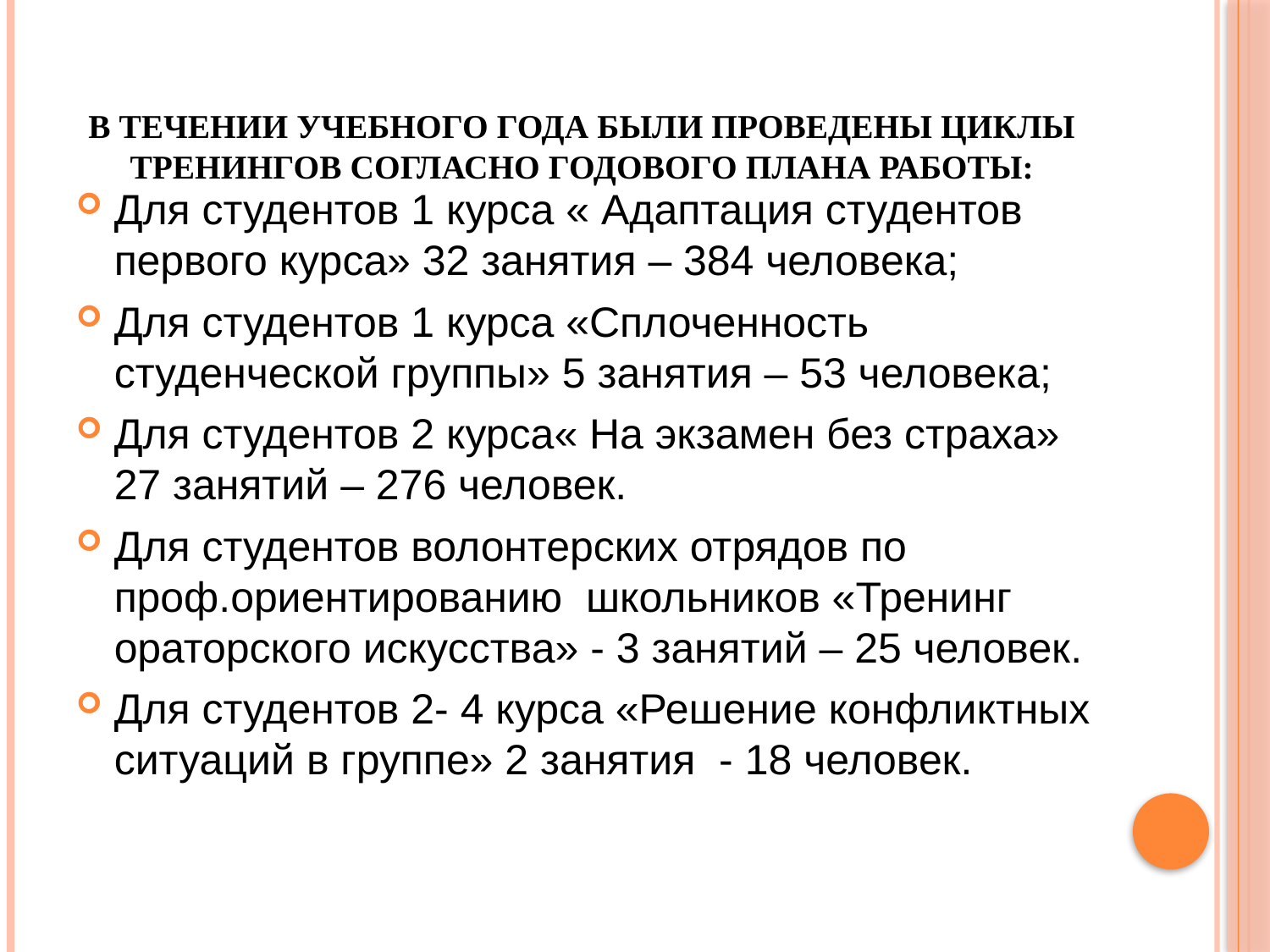

# В течении учебного года были проведены циклы тренингов согласно годового плана работы:
Для студентов 1 курса « Адаптация студентов первого курса» 32 занятия – 384 человека;
Для студентов 1 курса «Сплоченность студенческой группы» 5 занятия – 53 человека;
Для студентов 2 курса« На экзамен без страха»    27 занятий – 276 человек.
Для студентов волонтерских отрядов по проф.ориентированию  школьников «Тренинг ораторского искусства» - 3 занятий – 25 человек.
Для студентов 2- 4 курса «Решение конфликтных ситуаций в группе» 2 занятия  - 18 человек.